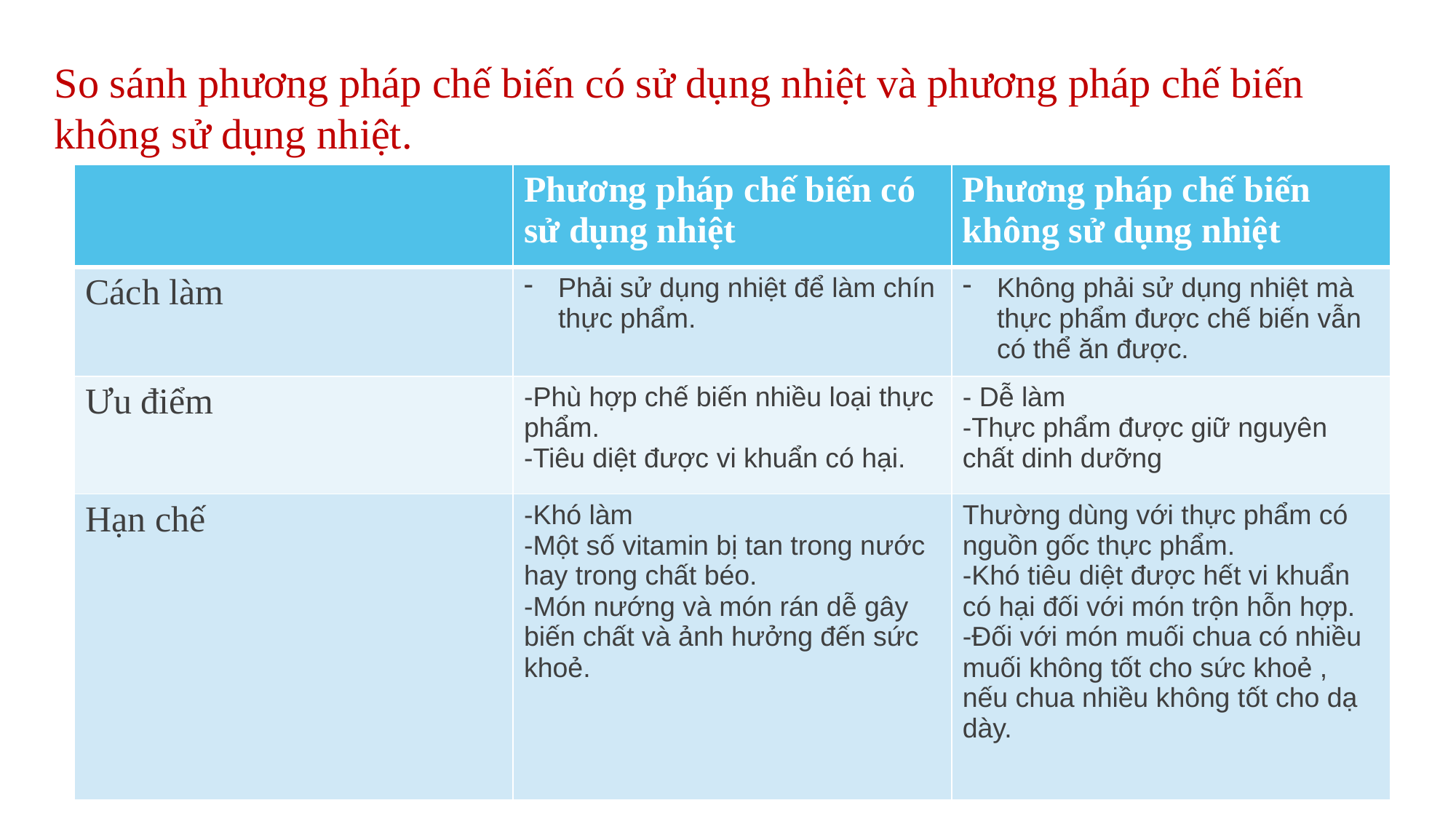

So sánh phương pháp chế biến có sử dụng nhiệt và phương pháp chế biến không sử dụng nhiệt.
|  | Phương pháp chế biến có sử dụng nhiệt | Phương pháp chế biến không sử dụng nhiệt |
| --- | --- | --- |
| Cách làm | Phải sử dụng nhiệt để làm chín thực phẩm. | Không phải sử dụng nhiệt mà thực phẩm được chế biến vẫn có thể ăn được. |
| Ưu điểm | -Phù hợp chế biến nhiều loại thực phẩm. -Tiêu diệt được vi khuẩn có hại. | - Dễ làm -Thực phẩm được giữ nguyên chất dinh dưỡng |
| Hạn chế | -Khó làm -Một số vitamin bị tan trong nước hay trong chất béo. -Món nướng và món rán dễ gây biến chất và ảnh hưởng đến sức khoẻ. | Thường dùng với thực phẩm có nguồn gốc thực phẩm. -Khó tiêu diệt được hết vi khuẩn có hại đối với món trộn hỗn hợp. -Đối với món muối chua có nhiều muối không tốt cho sức khoẻ , nếu chua nhiều không tốt cho dạ dày. |